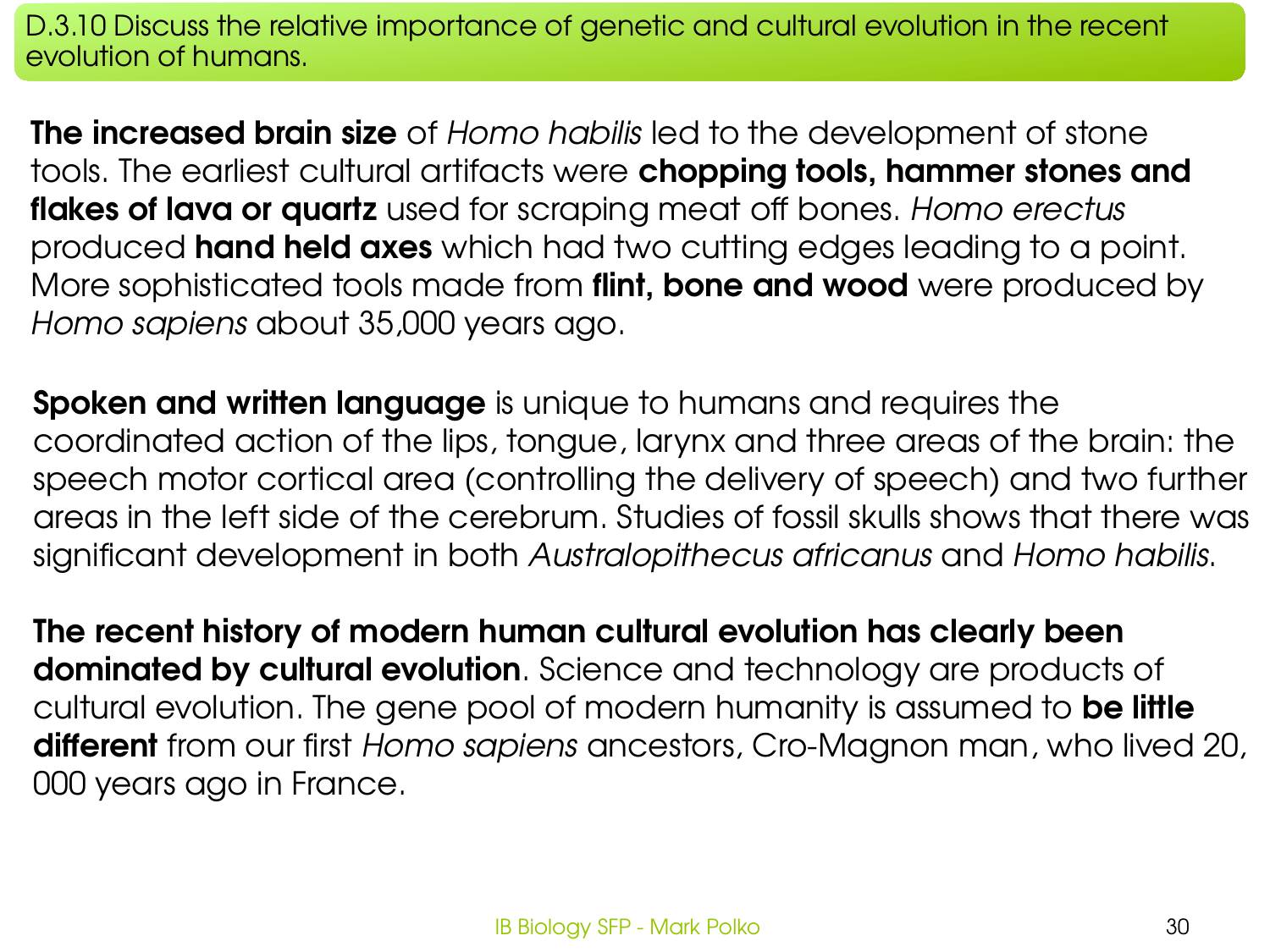

D.3.10 Discuss the relative importance of genetic and cultural evolution in the recent evolution of humans.
The increased brain size of Homo habilis led to the development of stone tools. The earliest cultural artifacts were chopping tools, hammer stones and flakes of lava or quartz used for scraping meat off bones. Homo erectus
produced hand held axes which had two cutting edges leading to a point. More sophisticated tools made from flint, bone and wood were produced by Homo sapiens about 35,000 years ago.
Spoken and written language is unique to humans and requires the coordinated action of the lips, tongue, larynx and three areas of the brain: the speech motor cortical area (controlling the delivery of speech) and two further areas in the left side of the cerebrum. Studies of fossil skulls shows that there was significant development in both Australopithecus africanus and Homo habilis.

The recent history of modern human cultural evolution has clearly been dominated by cultural evolution. Science and technology are products of cultural evolution. The gene pool of modern humanity is assumed to be little different from our first Homo sapiens ancestors, Cro-Magnon man, who lived 20, 000 years ago in France.
30
IB Biology SFP - Mark Polko